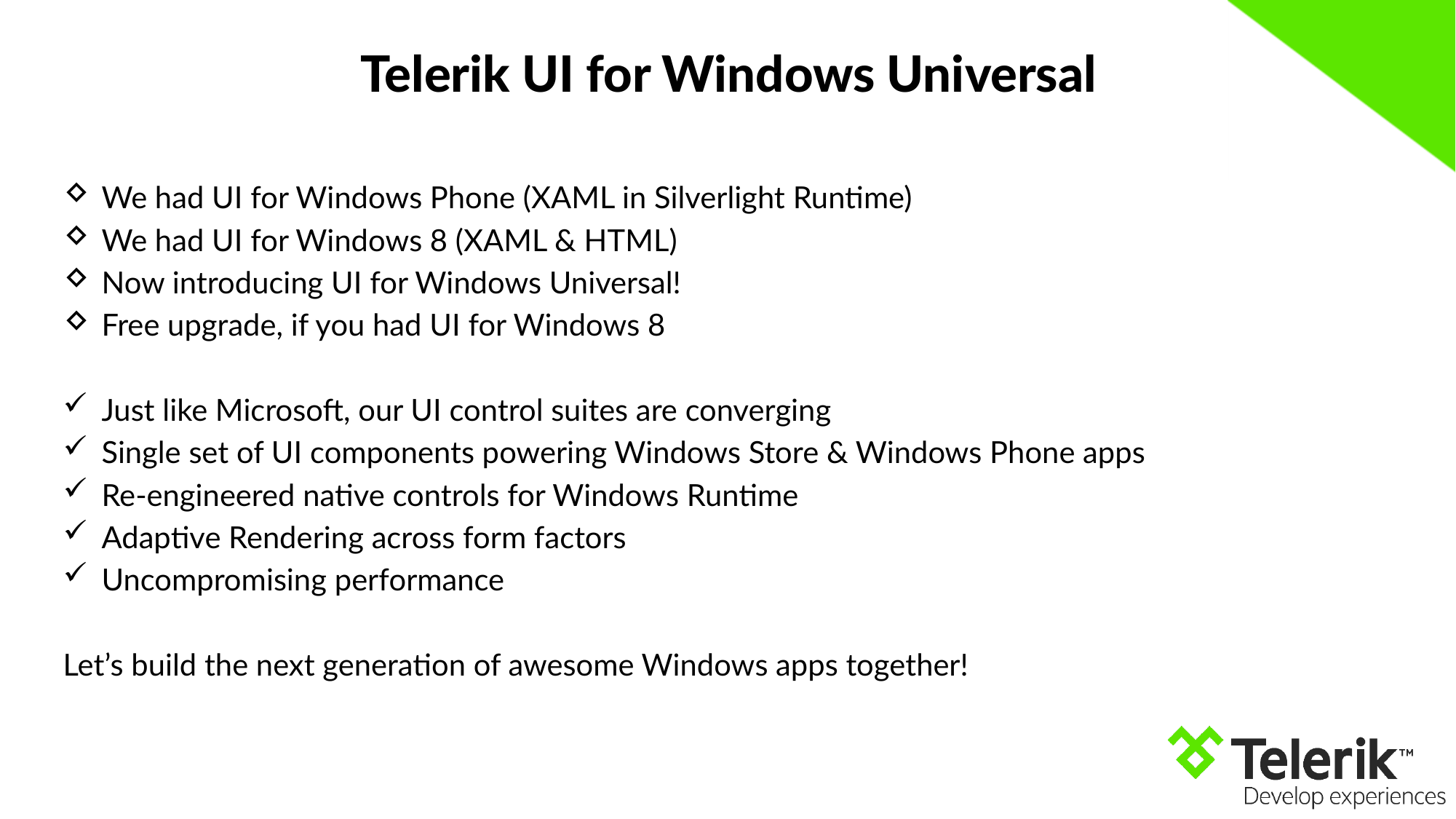

# Telerik UI for Windows Universal
 We had UI for Windows Phone (XAML in Silverlight Runtime)
 We had UI for Windows 8 (XAML & HTML)
 Now introducing UI for Windows Universal!
 Free upgrade, if you had UI for Windows 8

 Just like Microsoft, our UI control suites are converging
 Single set of UI components powering Windows Store & Windows Phone apps
 Re-engineered native controls for Windows Runtime
 Adaptive Rendering across form factors
 Uncompromising performance

Let’s build the next generation of awesome Windows apps together!